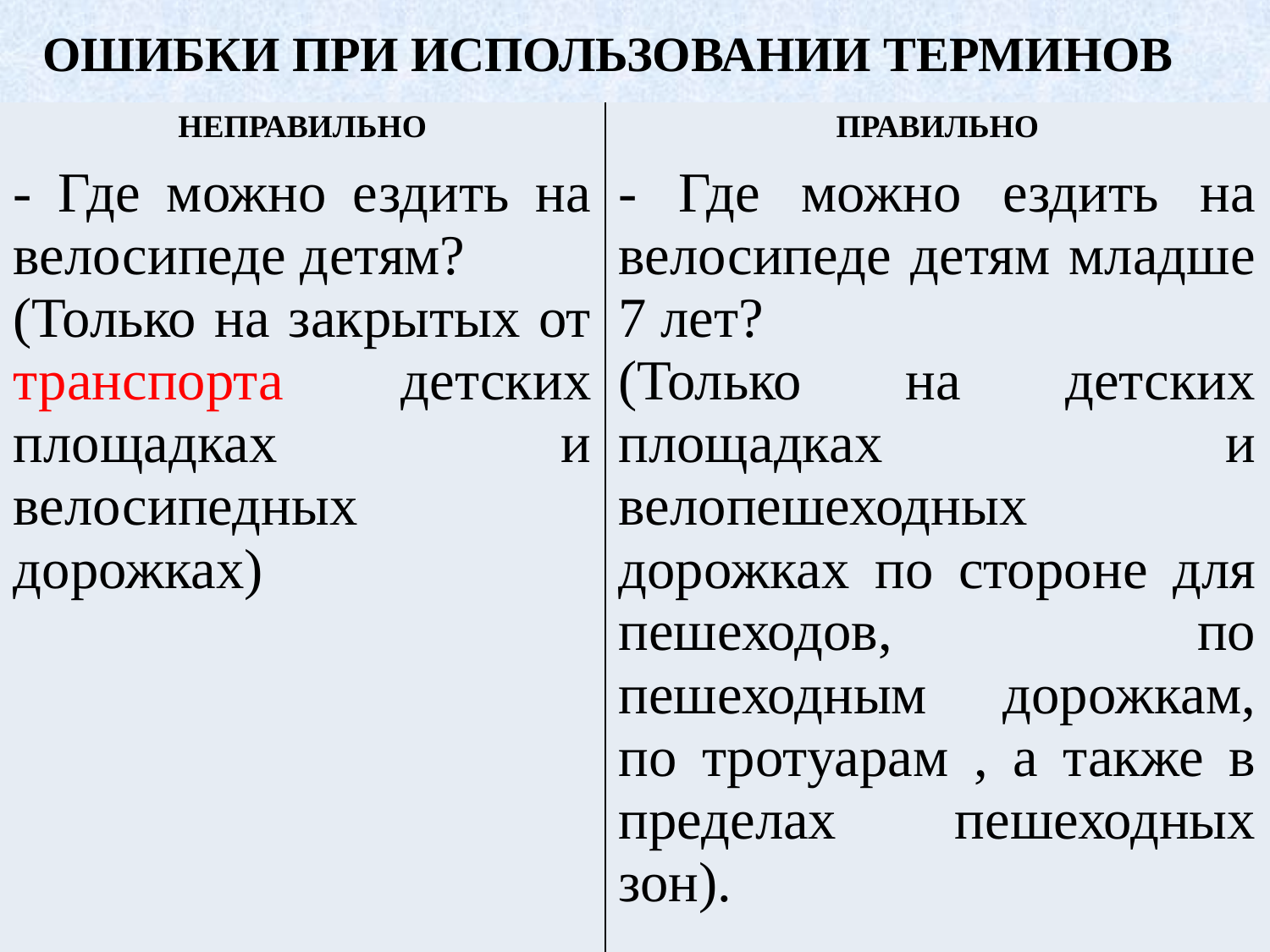

ОШИБКИ ПРИ ИСПОЛЬЗОВАНИИ ТЕРМИНОВ
| НЕПРАВИЛЬНО | ПРАВИЛЬНО |
| --- | --- |
| - Где можно ездить на велосипеде детям? (Только на закрытых от транспорта детских площадках и велосипедных дорожках) | - Где можно ездить на велосипеде детям младше 7 лет? (Только на детских площадках и велопешеходных дорожках по стороне для пешеходов, по пешеходным дорожкам, по тротуарам , а также в пределах пешеходных зон). |
115